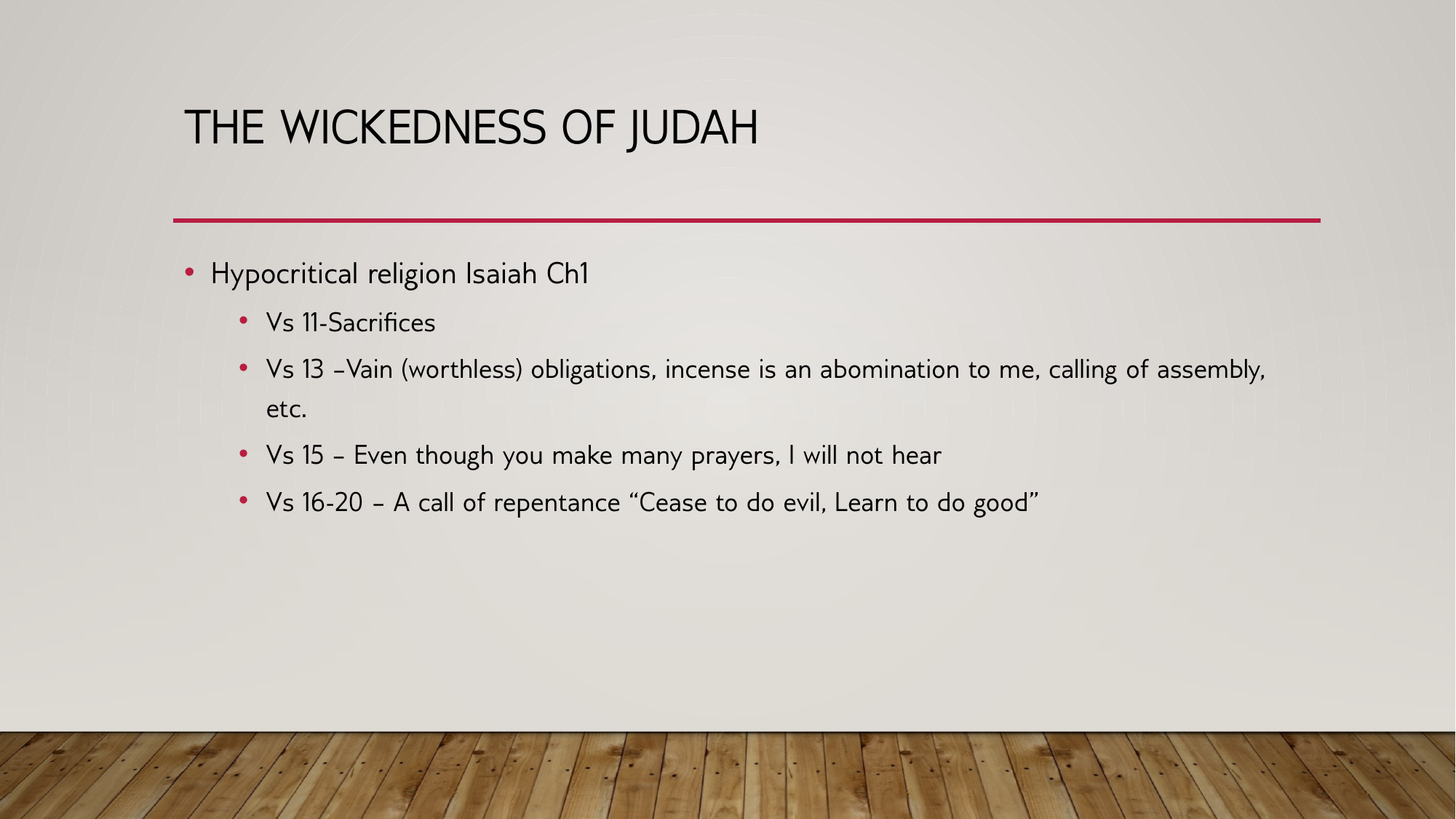

# The wickedness of Judah
Hypocritical religion Isaiah Ch1
Vs 11-Sacrifices
Vs 13 –Vain (worthless) obligations, incense is an abomination to me, calling of assembly, etc.
Vs 15 – Even though you make many prayers, I will not hear
Vs 16-20 – A call of repentance “Cease to do evil, Learn to do good”